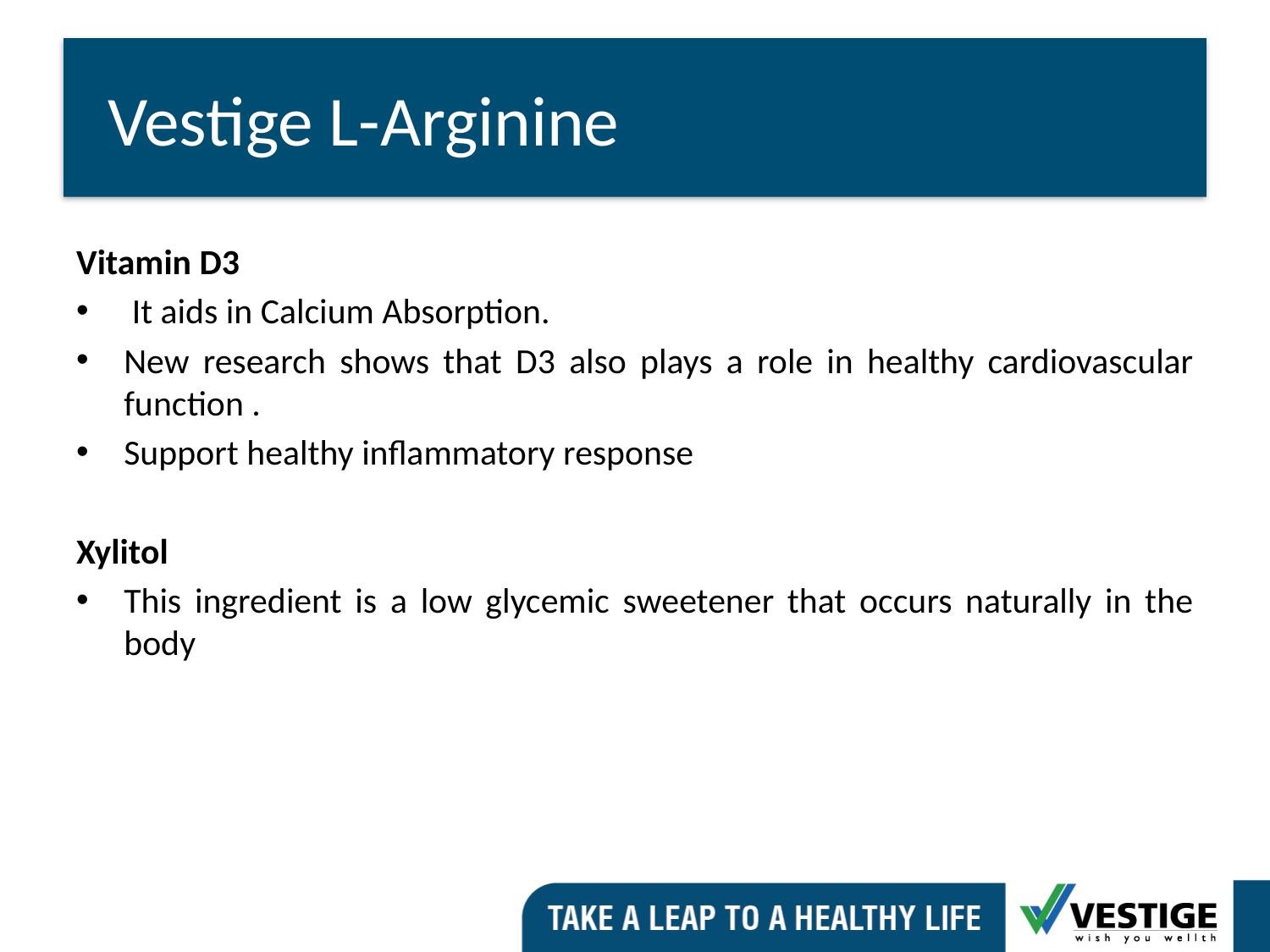

# Vestige L-Arginine
Vitamin D3
 It aids in Calcium Absorption.
New research shows that D3 also plays a role in healthy cardiovascular function .
Support healthy inflammatory response

Xylitol
This ingredient is a low glycemic sweetener that occurs naturally in the body